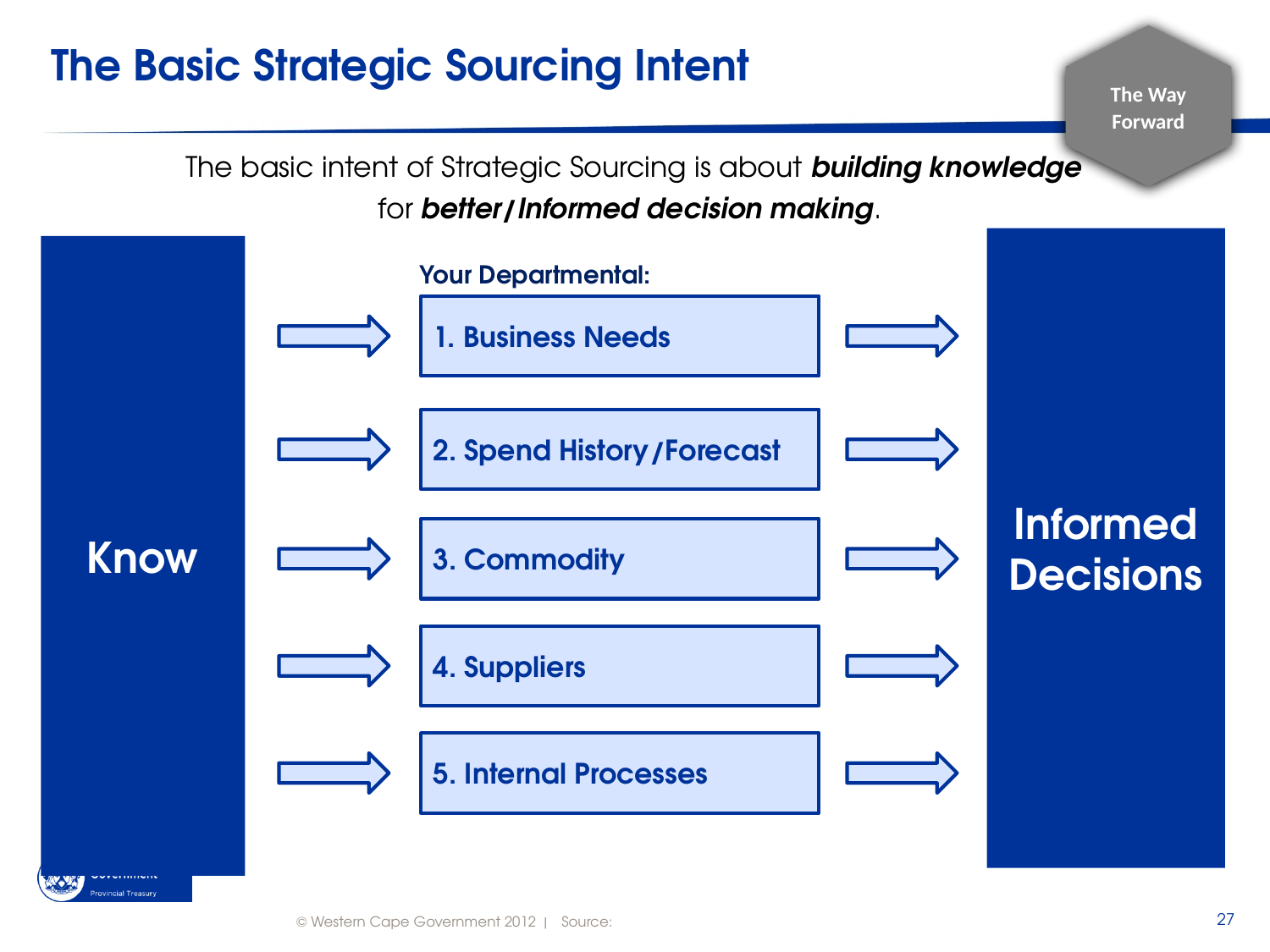

The Way Forward
# The Basic Strategic Sourcing Intent
The basic intent of Strategic Sourcing is about building knowledge
for better/Informed decision making.

Informed Decisions
Know
Your Departmental:
1. Business Needs

2. Spend History/Forecast

3. Commodity

4. Suppliers

5. Internal Processes

Source:
27